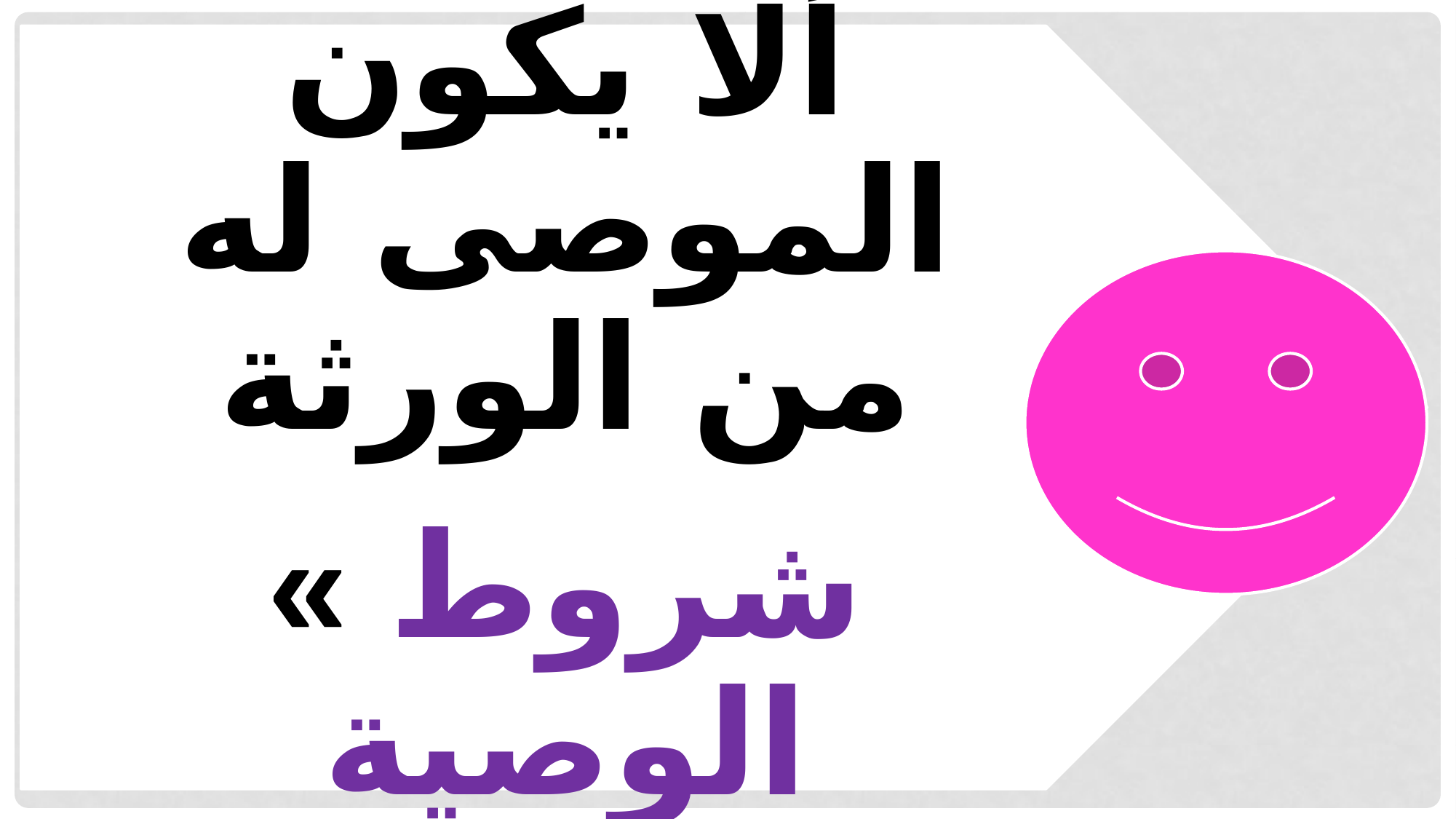

ألا يكون الموصى له من الورثة
« شروط الوصية